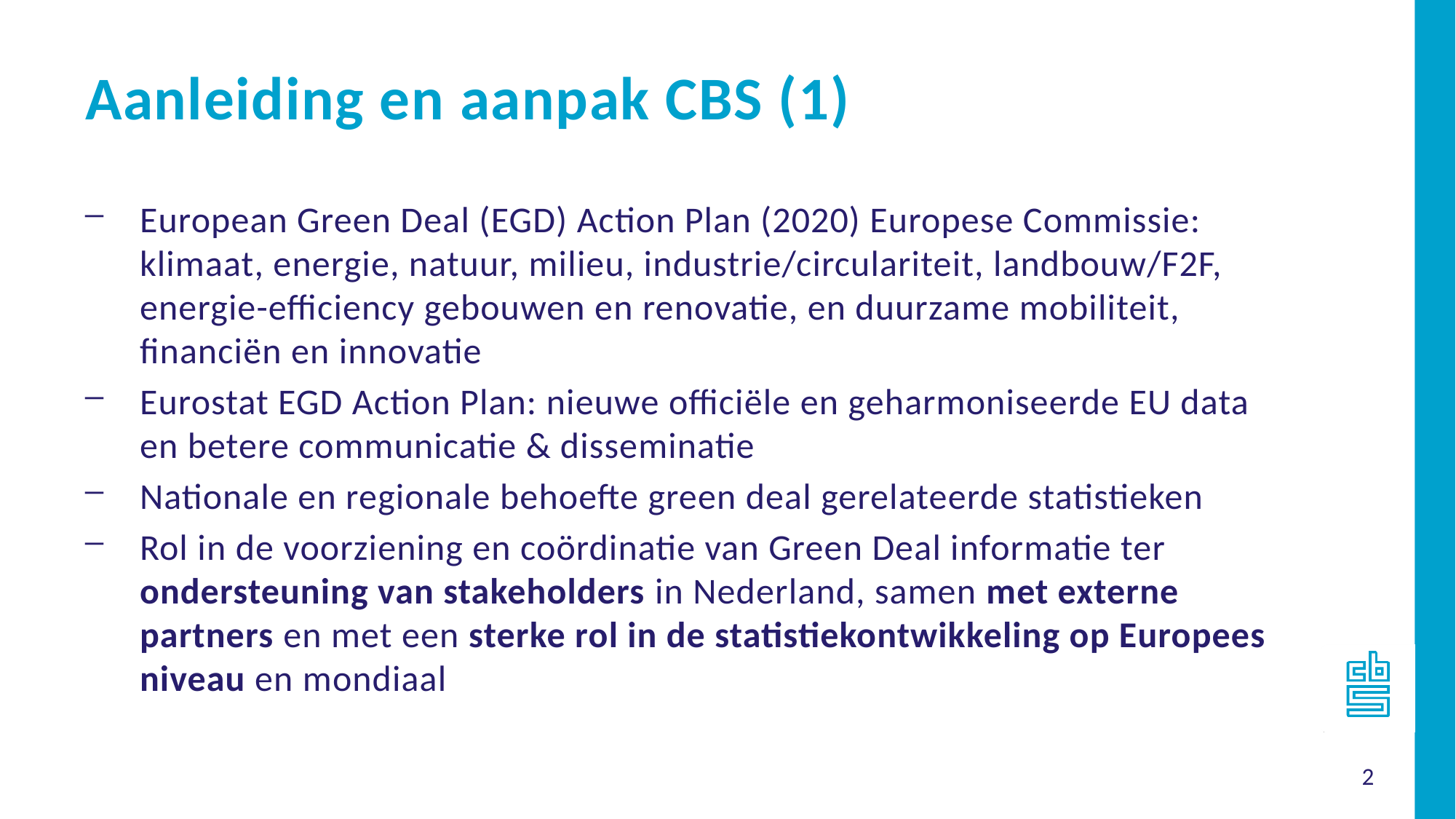

Aanleiding en aanpak CBS (1)
European Green Deal (EGD) Action Plan (2020) Europese Commissie: klimaat, energie, natuur, milieu, industrie/circulariteit, landbouw/F2F, energie-efficiency gebouwen en renovatie, en duurzame mobiliteit, financiën en innovatie
Eurostat EGD Action Plan: nieuwe officiële en geharmoniseerde EU data en betere communicatie & disseminatie
Nationale en regionale behoefte green deal gerelateerde statistieken
Rol in de voorziening en coördinatie van Green Deal informatie ter ondersteuning van stakeholders in Nederland, samen met externe partners en met een sterke rol in de statistiekontwikkeling op Europees niveau en mondiaal

2